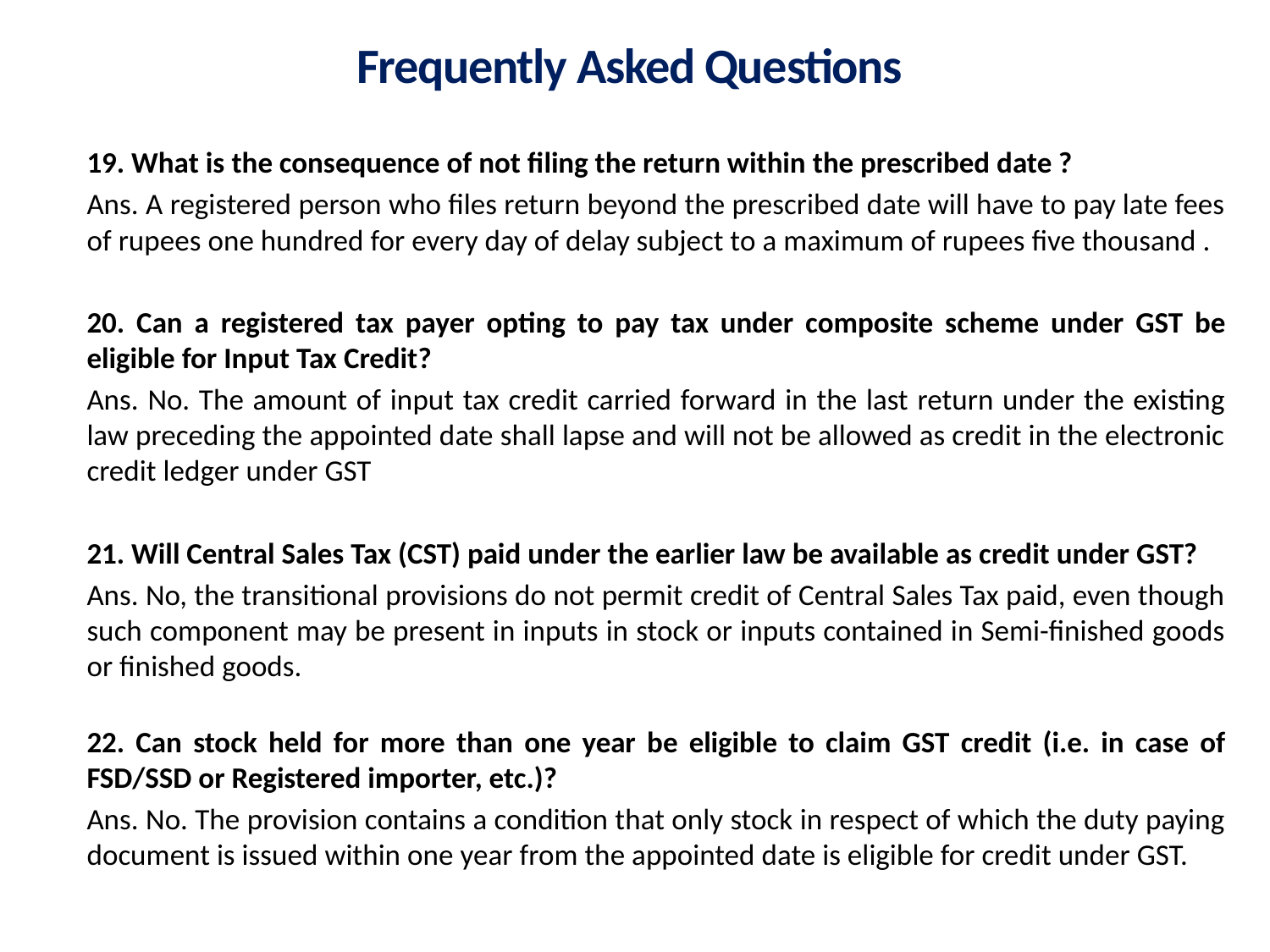

# Frequently Asked Questions
19. What is the consequence of not filing the return within the prescribed date ?
Ans. A registered person who files return beyond the prescribed date will have to pay late fees of rupees one hundred for every day of delay subject to a maximum of rupees five thousand .

20. Can a registered tax payer opting to pay tax under composite scheme under GST be eligible for Input Tax Credit?
Ans. No. The amount of input tax credit carried forward in the last return under the existing law preceding the appointed date shall lapse and will not be allowed as credit in the electronic credit ledger under GST

21. Will Central Sales Tax (CST) paid under the earlier law be available as credit under GST?
Ans. No, the transitional provisions do not permit credit of Central Sales Tax paid, even though such component may be present in inputs in stock or inputs contained in Semi-finished goods or finished goods.

22. Can stock held for more than one year be eligible to claim GST credit (i.e. in case of FSD/SSD or Registered importer, etc.)?
Ans. No. The provision contains a condition that only stock in respect of which the duty paying document is issued within one year from the appointed date is eligible for credit under GST.